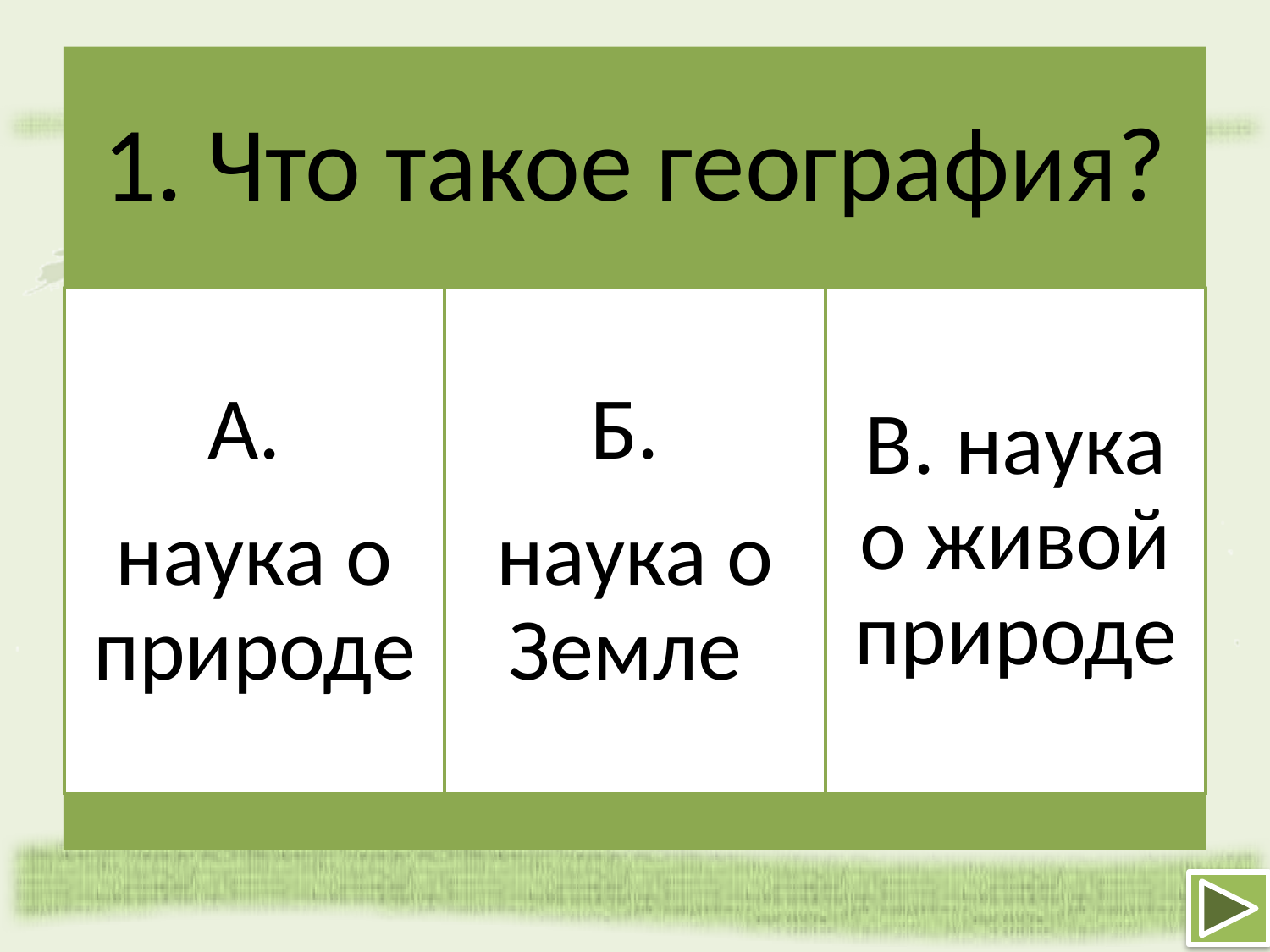

1. Что такое география?
А.
наука о природе
Б.
наука о Земле
В. наука о живой природе